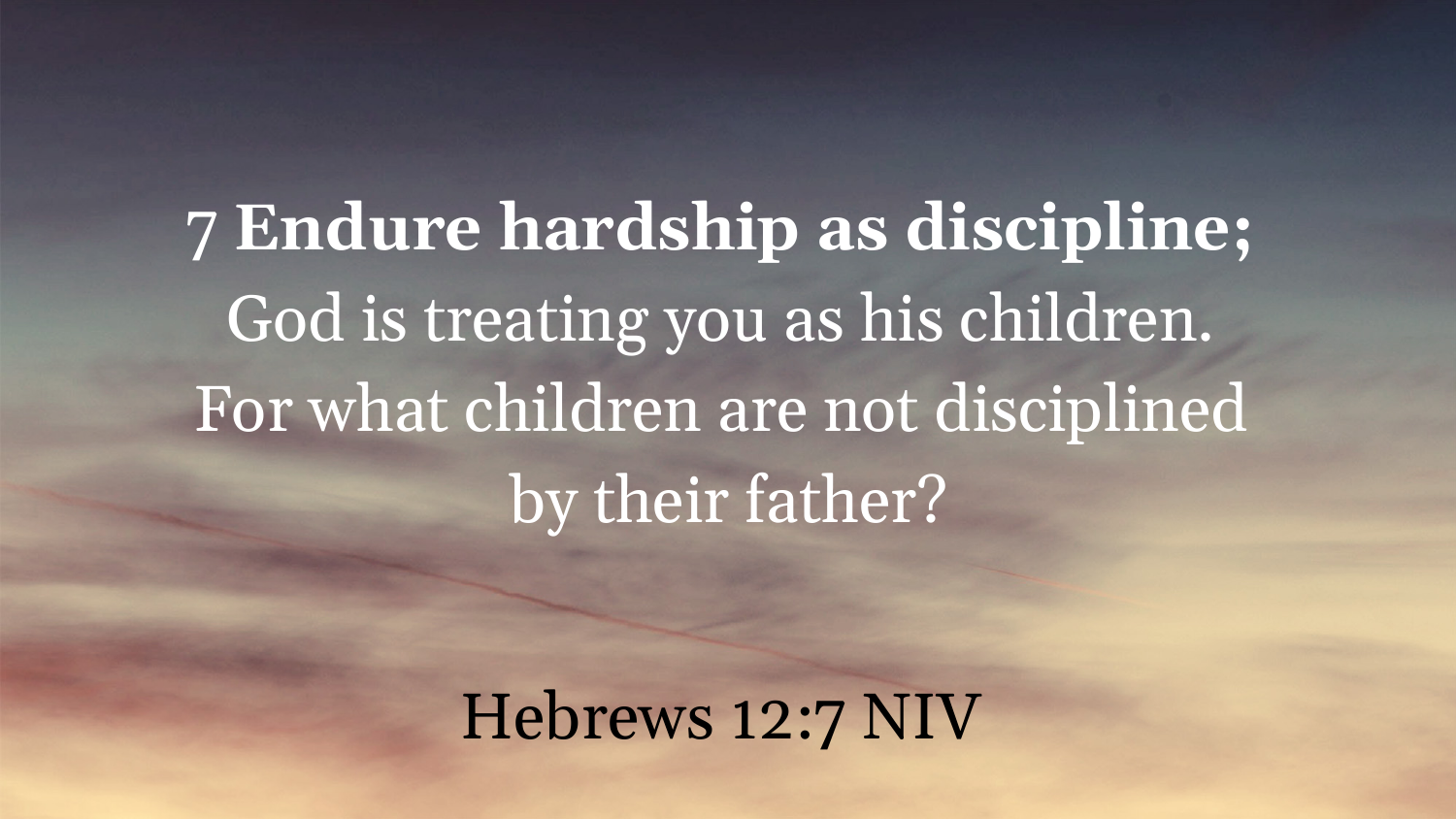

7 Endure hardship as discipline;
God is treating you as his children.
For what children are not disciplined
by their father?
Hebrews 12:7 NIV